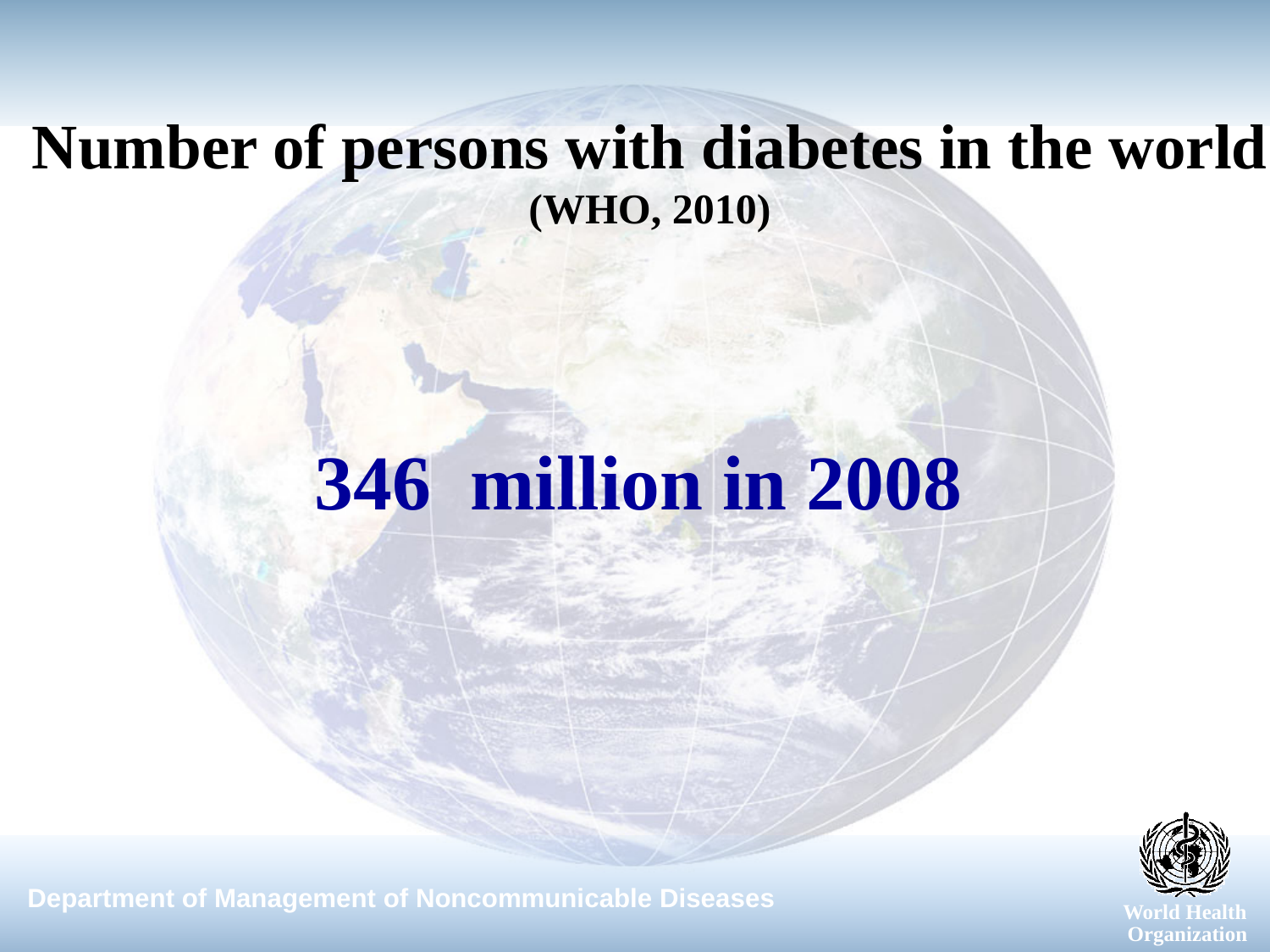

# Number of persons with diabetes in the world (WHO, 2010)
 346  million in 2008